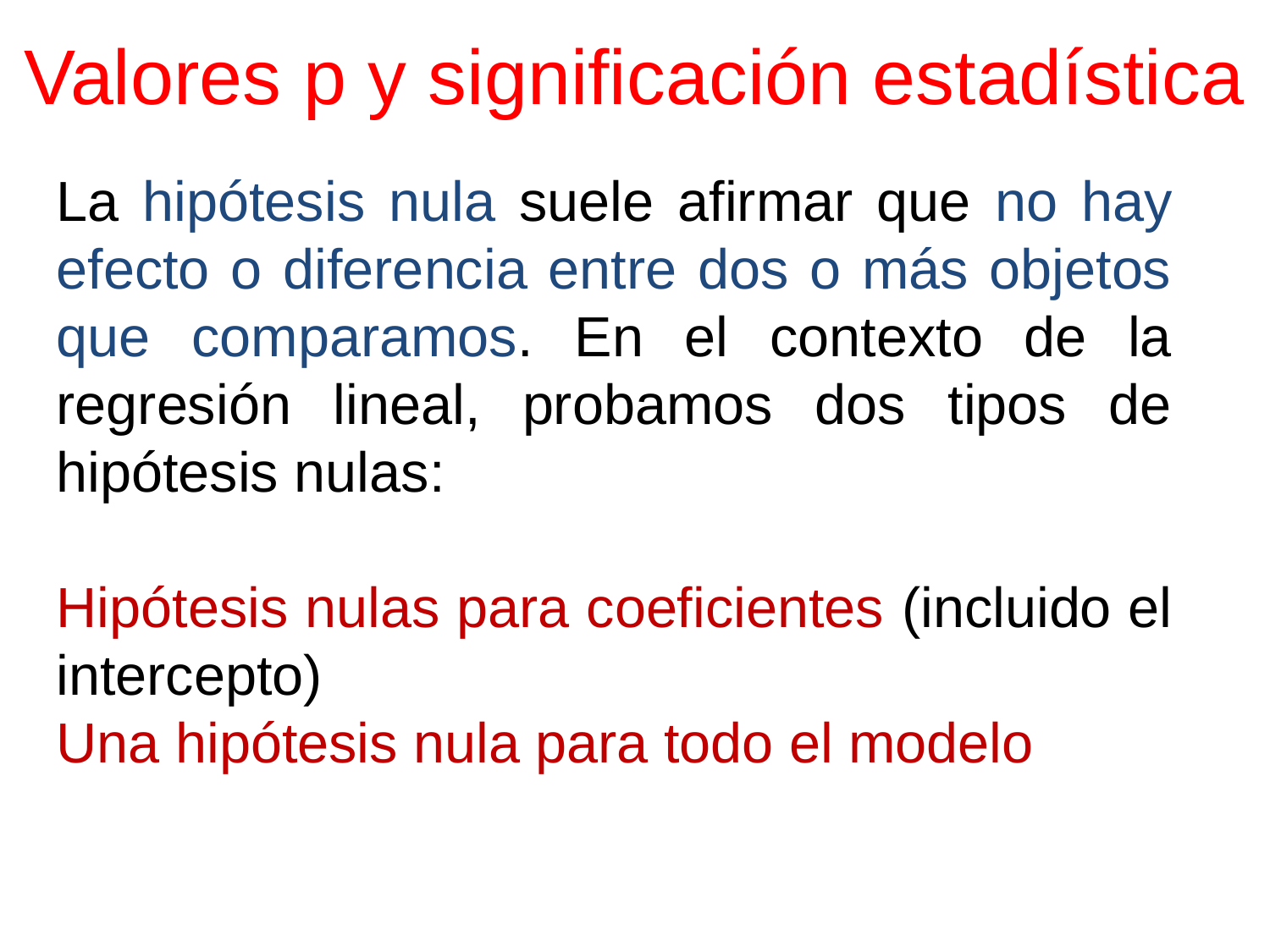

# Valores p y significación estadística
La hipótesis nula suele afirmar que no hay efecto o diferencia entre dos o más objetos que comparamos. En el contexto de la regresión lineal, probamos dos tipos de hipótesis nulas:

Hipótesis nulas para coeficientes (incluido el intercepto)
Una hipótesis nula para todo el modelo